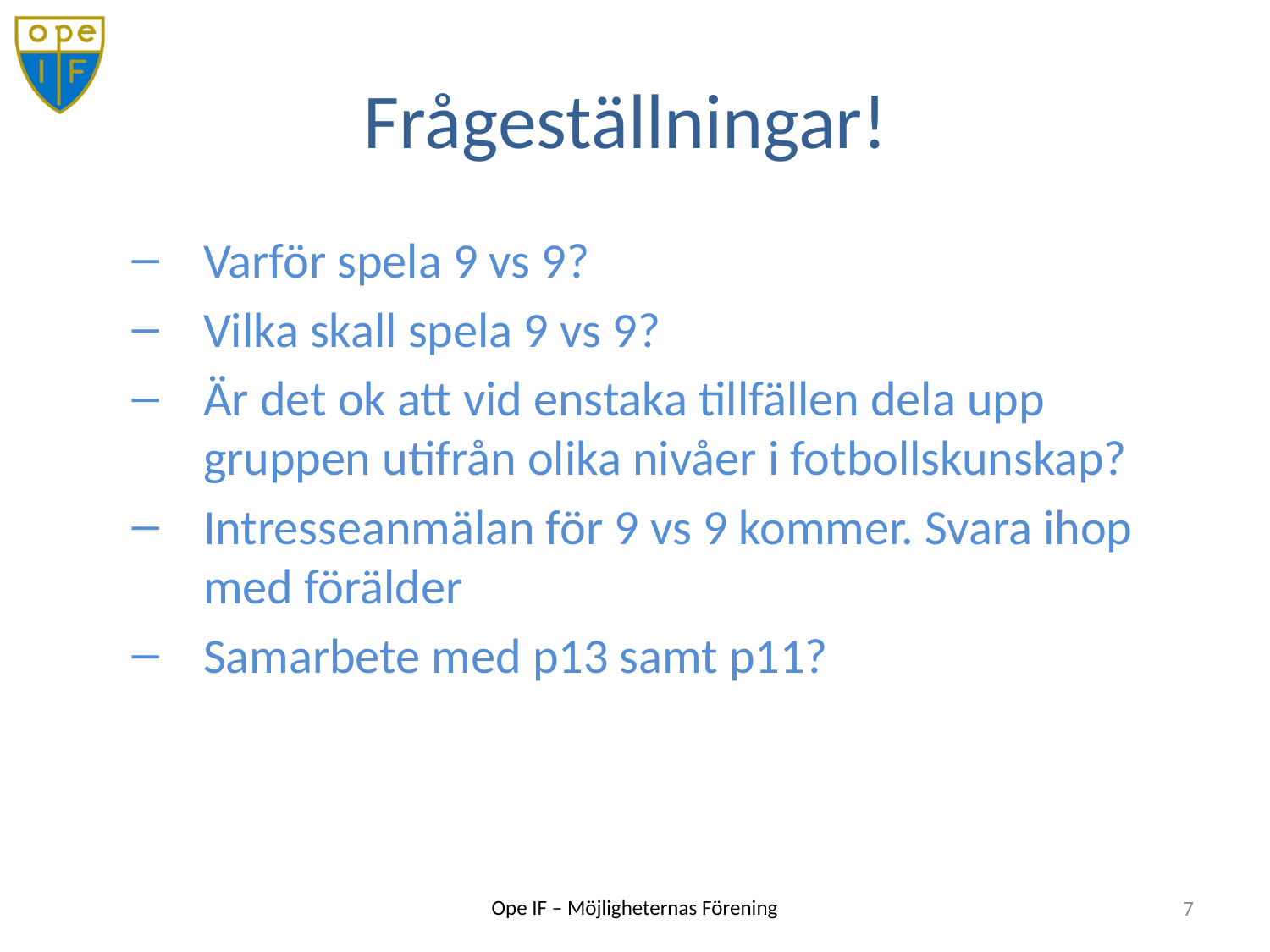

# Frågeställningar!
Varför spela 9 vs 9?
Vilka skall spela 9 vs 9?
Är det ok att vid enstaka tillfällen dela upp gruppen utifrån olika nivåer i fotbollskunskap?
Intresseanmälan för 9 vs 9 kommer. Svara ihop med förälder
Samarbete med p13 samt p11?

7